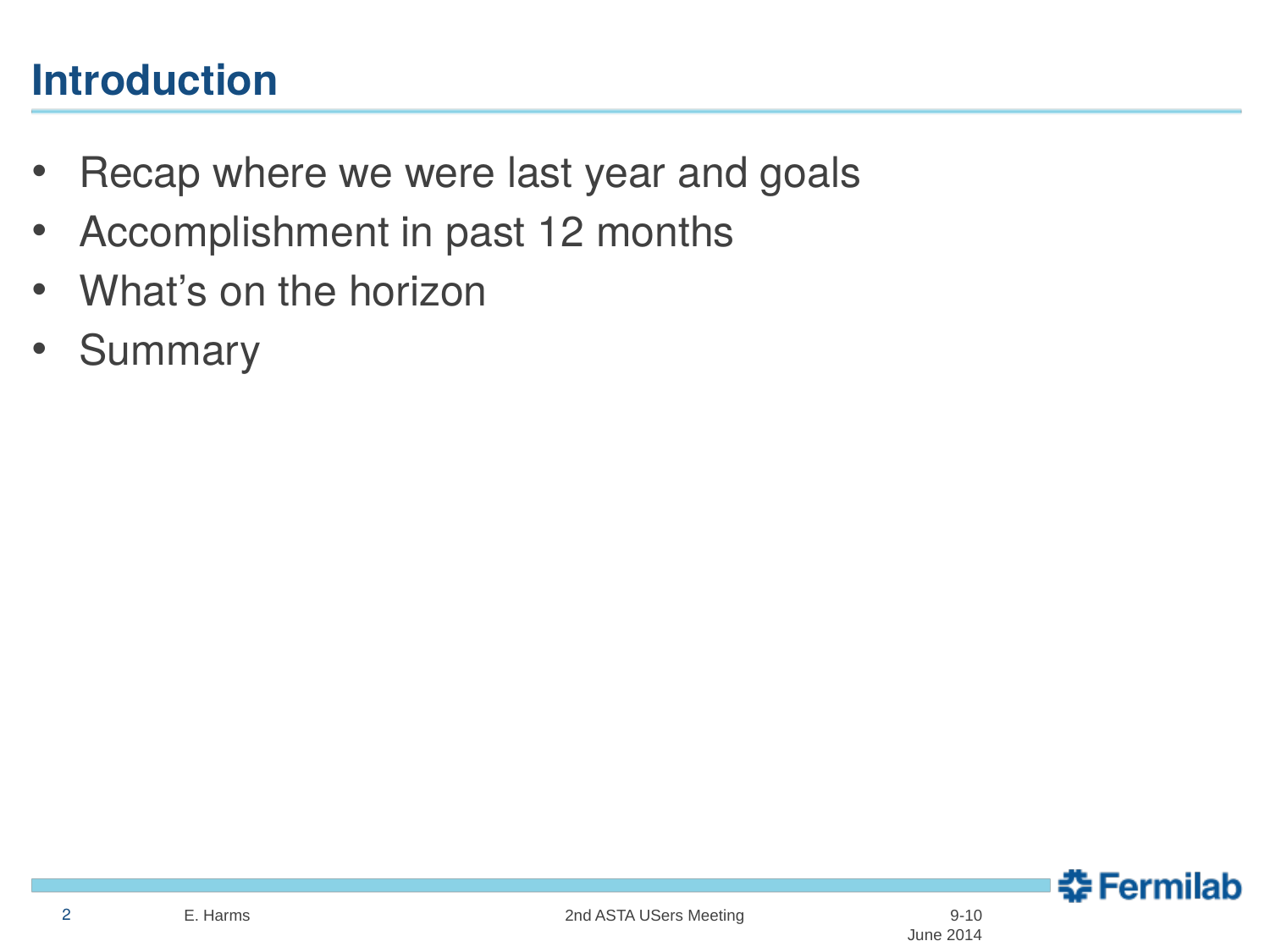

# Introduction
Recap where we were last year and goals
Accomplishment in past 12 months
What’s on the horizon
Summary

E. Harms			2nd ASTA USers Meeting		 9-10 June 2014
2